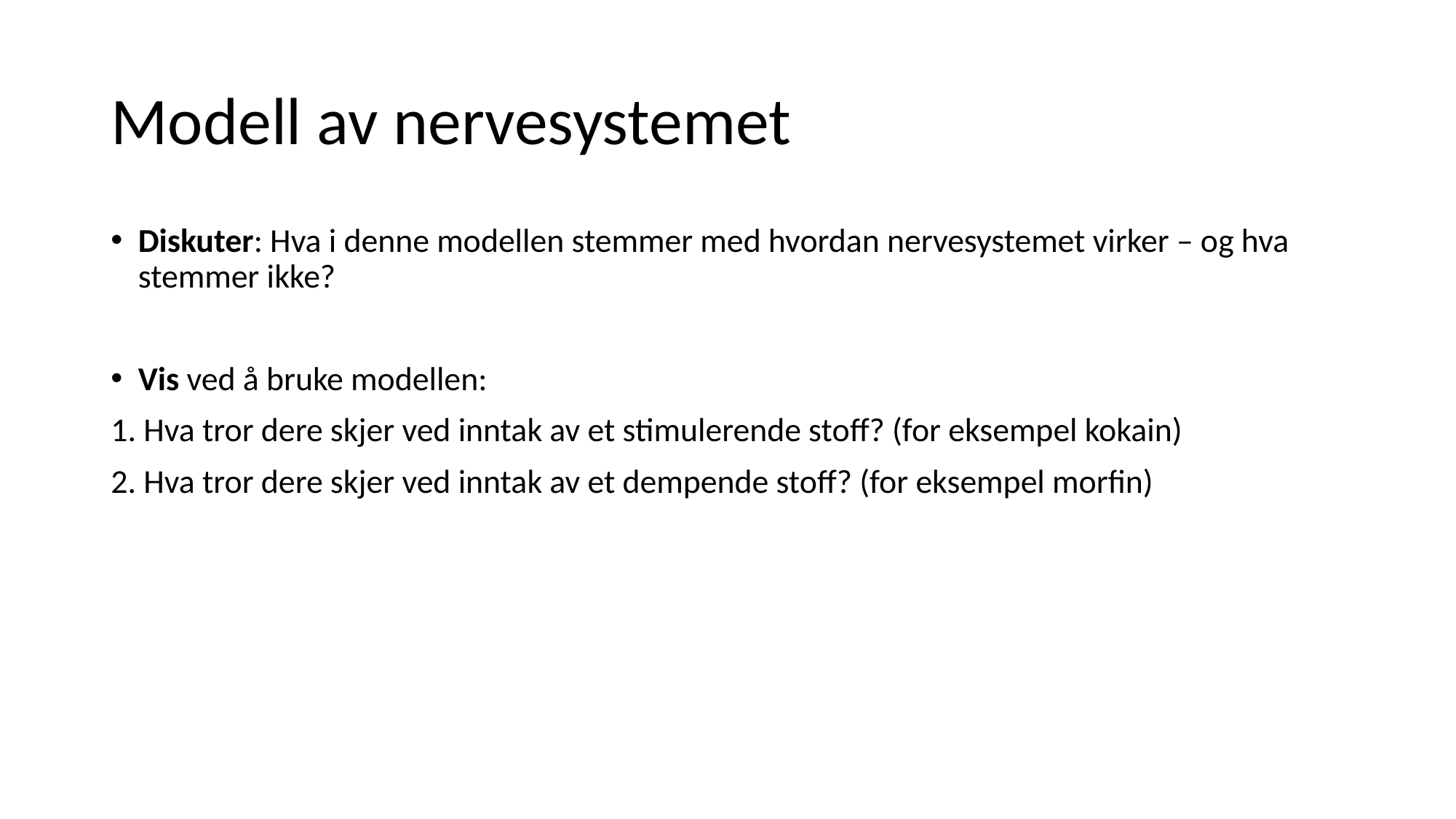

# Modell av nervesystemet
Diskuter: Hva i denne modellen stemmer med hvordan nervesystemet virker – og hva stemmer ikke?

Vis ved å bruke modellen:
1. Hva tror dere skjer ved inntak av et stimulerende stoff? (for eksempel kokain)
2. Hva tror dere skjer ved inntak av et dempende stoff? (for eksempel morfin)